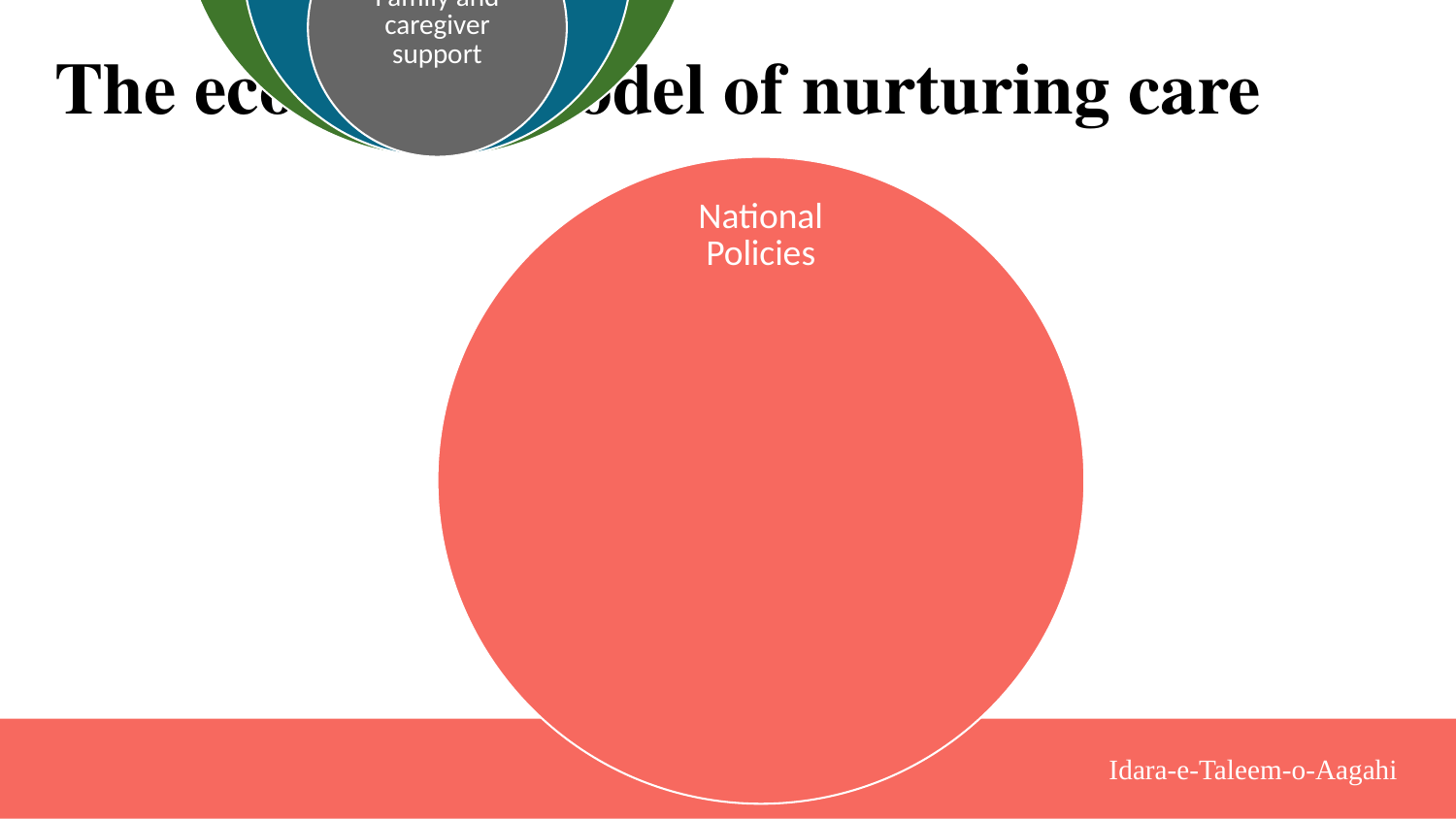

# The ecological model of nurturing care
National Policies
Family and caregiver support
Health, nutrition, education, social and child protection
services
Capacity
to provide nurturing care
Nurturing care by parents and caregivers